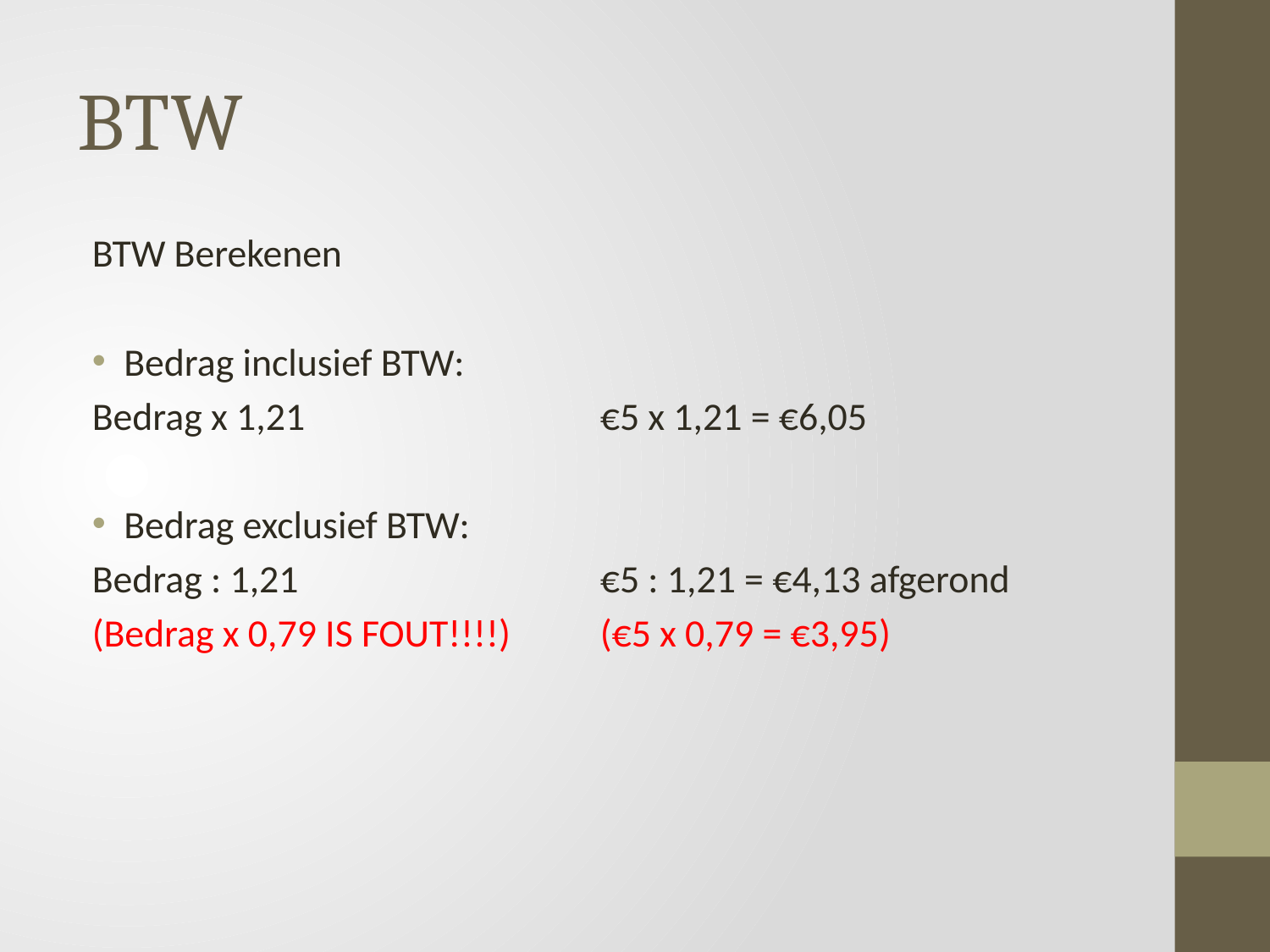

# BTW
BTW Berekenen

Bedrag inclusief BTW:
Bedrag x 1,21 			€5 x 1,21 = €6,05

Bedrag exclusief BTW:
Bedrag : 1,21			€5 : 1,21 = €4,13 afgerond
(Bedrag x 0,79 IS FOUT!!!!)	(€5 x 0,79 = €3,95)